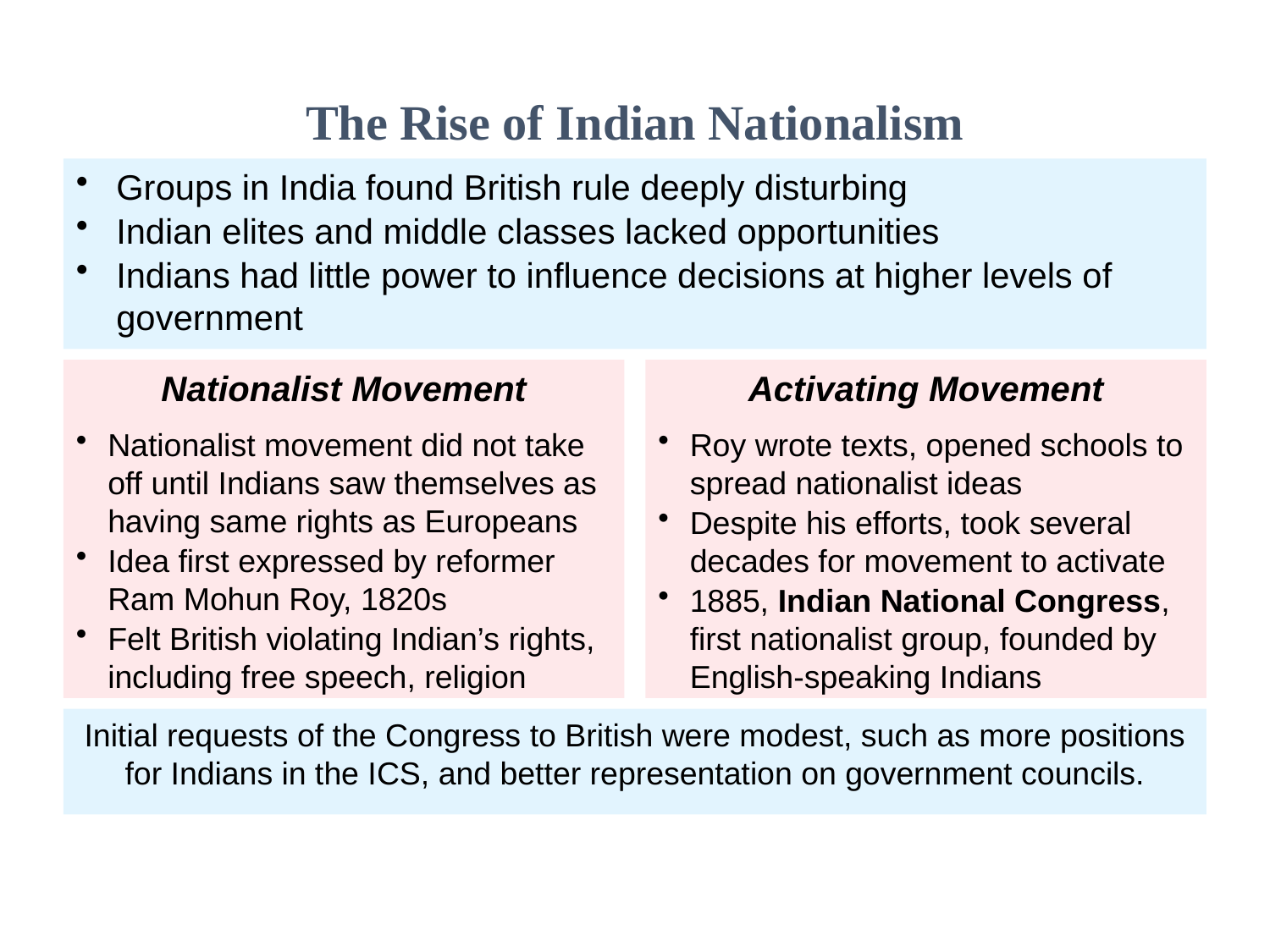

The Rise of Indian Nationalism
Groups in India found British rule deeply disturbing
Indian elites and middle classes lacked opportunities
Indians had little power to influence decisions at higher levels of government
Nationalist Movement
Nationalist movement did not take off until Indians saw themselves as having same rights as Europeans
Idea first expressed by reformer Ram Mohun Roy, 1820s
Felt British violating Indian’s rights, including free speech, religion
Activating Movement
Roy wrote texts, opened schools to spread nationalist ideas
Despite his efforts, took several decades for movement to activate
1885, Indian National Congress, first nationalist group, founded by English-speaking Indians
Initial requests of the Congress to British were modest, such as more positions for Indians in the ICS, and better representation on government councils.